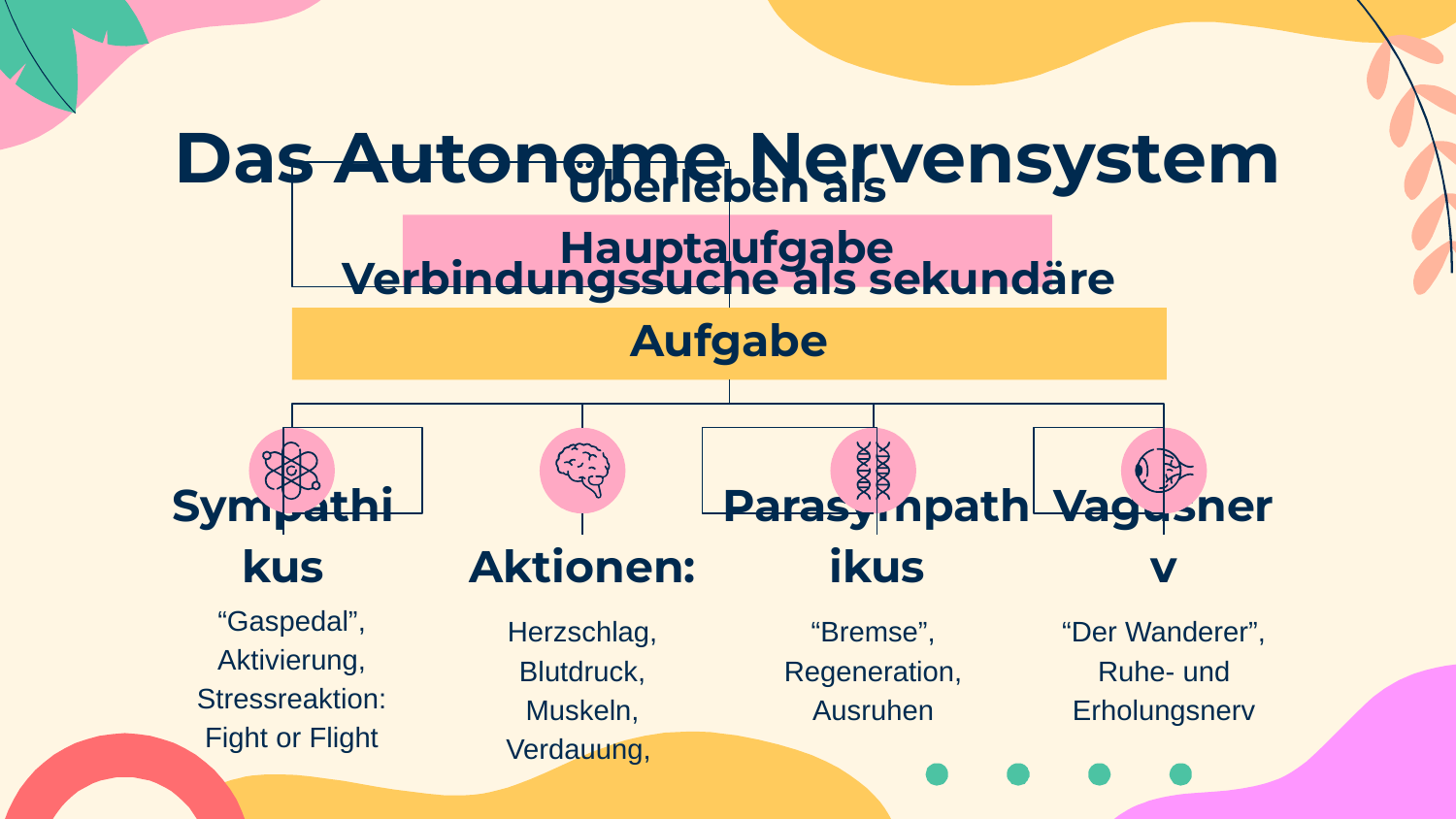

# Das Autonome Nervensystem
Überleben als Hauptaufgabe
Verbindungssuche als sekundäre Aufgabe

Sympathikus
Aktionen:
Parasympathikus
Vagusnerv
“Gaspedal”, Aktivierung, Stressreaktion: Fight or Flight
Herzschlag,
Blutdruck, Muskeln, Verdauung,
“Bremse”, Regeneration, Ausruhen
“Der Wanderer”, Ruhe- und Erholungsnerv